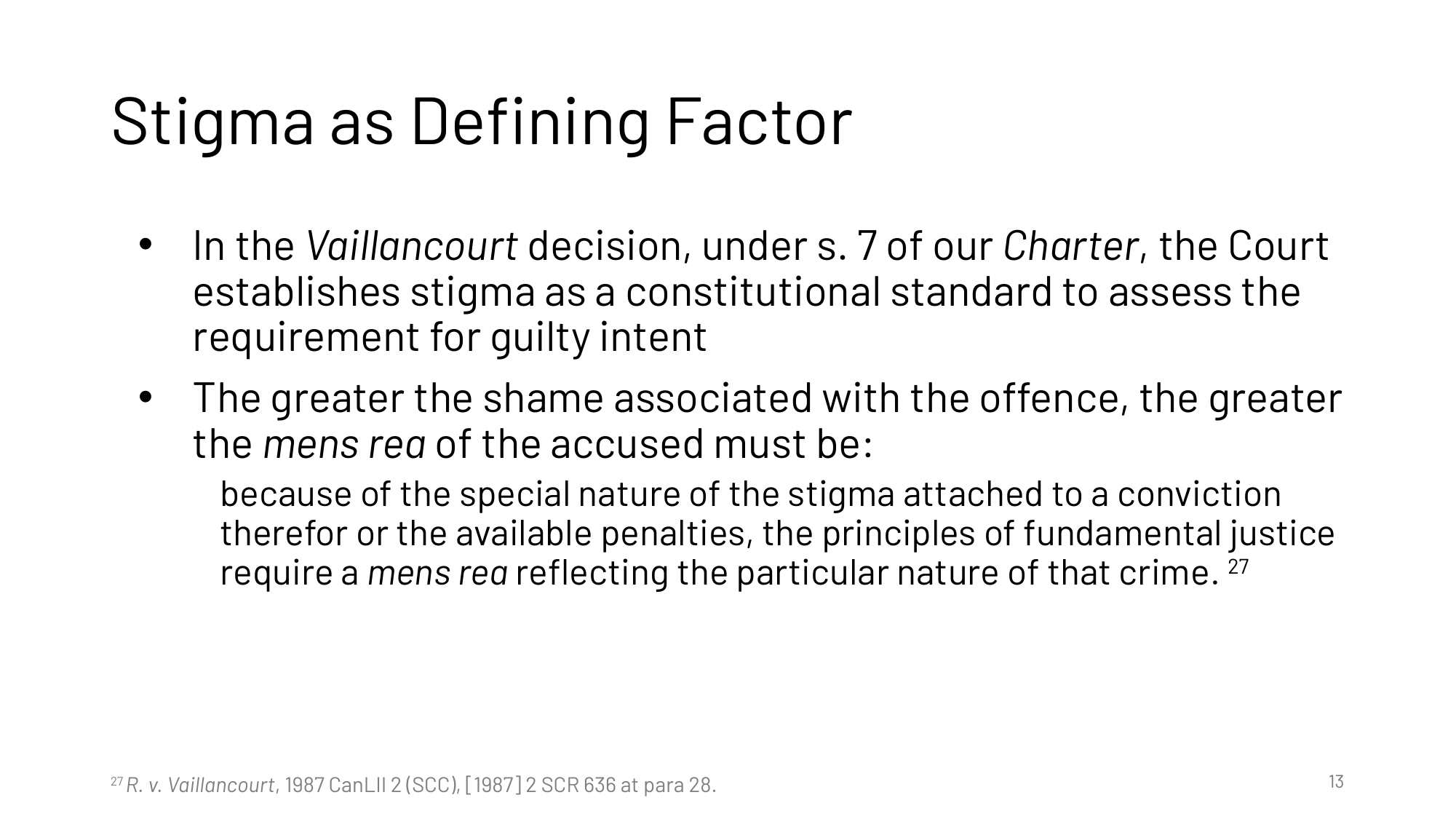

# Stigma as Defining Factor
In the Vaillancourt decision, under s. 7 of our Charter, the Court establishes stigma as a constitutional standard to assess the requirement for guilty intent
The greater the shame associated with the offence, the greater the mens rea of the accused must be:
because of the special nature of the stigma attached to a conviction therefor or the available penalties, the principles of fundamental justice require a mens rea reflecting the particular nature of that crime. 27
13
27 R. v. Vaillancourt, 1987 CanLII 2 (SCC), [1987] 2 SCR 636 at para 28.